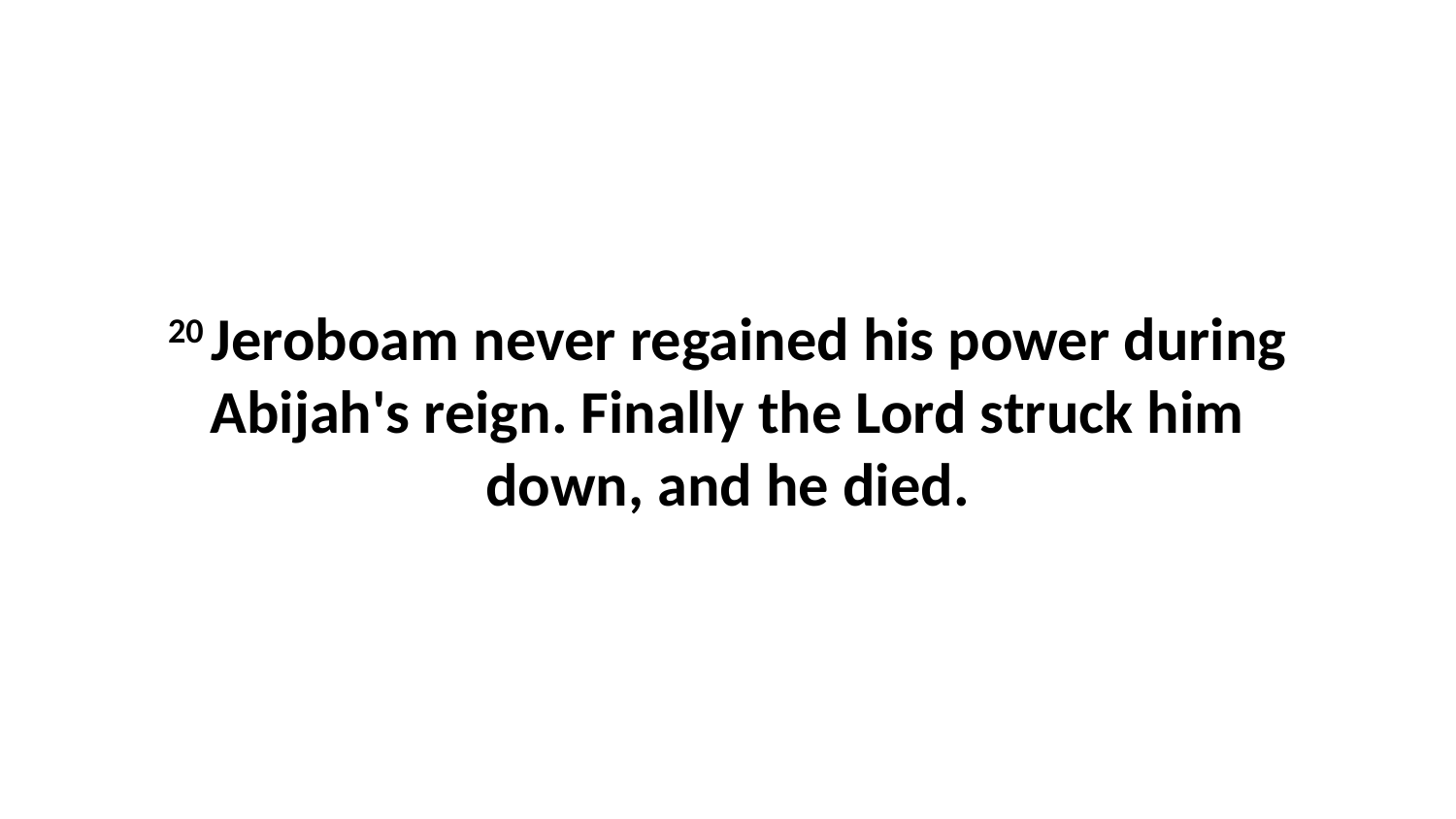

20 Jeroboam never regained his power during Abijah's reign. Finally the Lord struck him down, and he died.